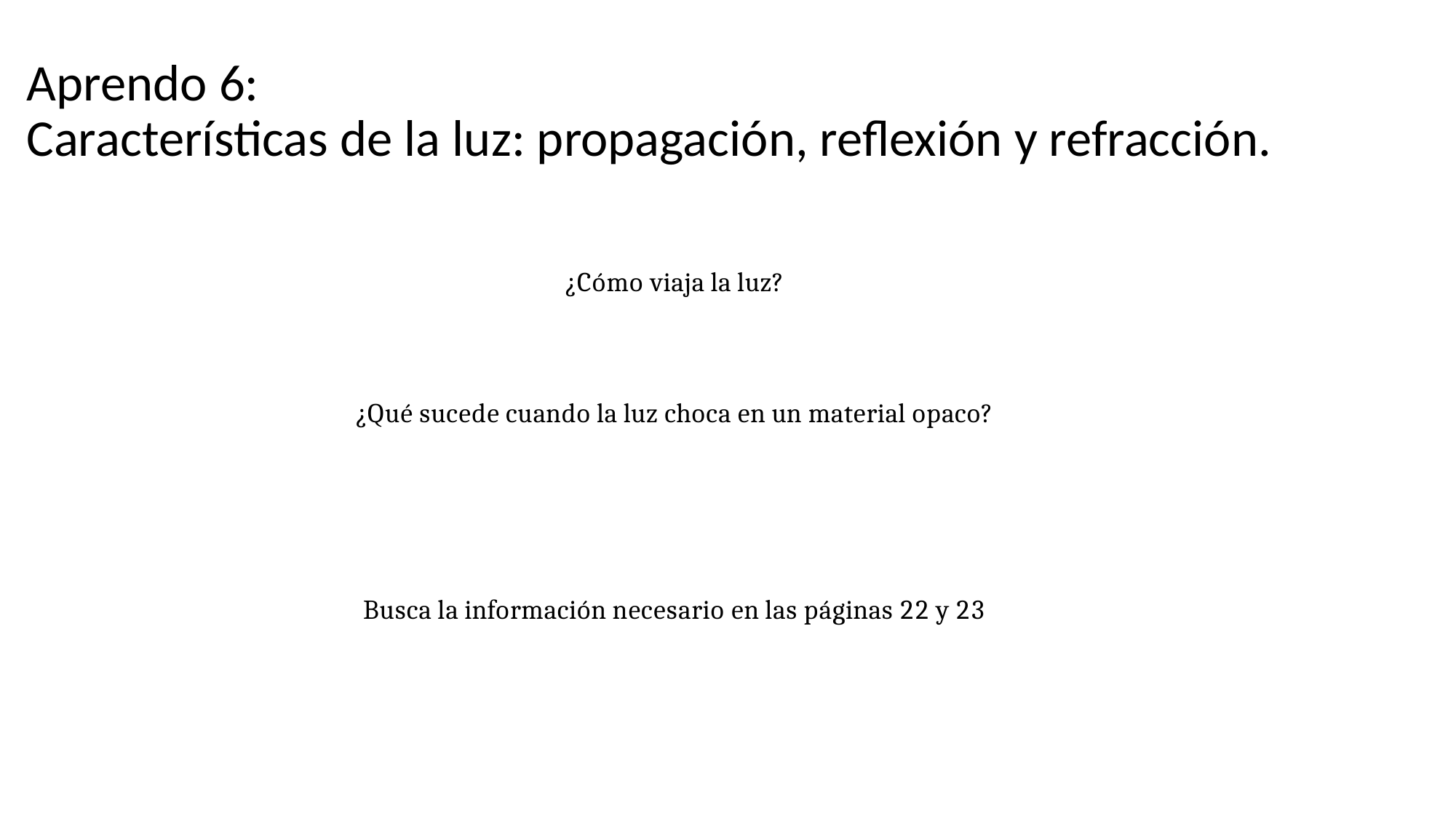

# Aprendo 6: Características de la luz: propagación, reflexión y refracción.
¿Cómo viaja la luz?

¿Qué sucede cuando la luz choca en un material opaco?

Busca la información necesario en las páginas 22 y 23